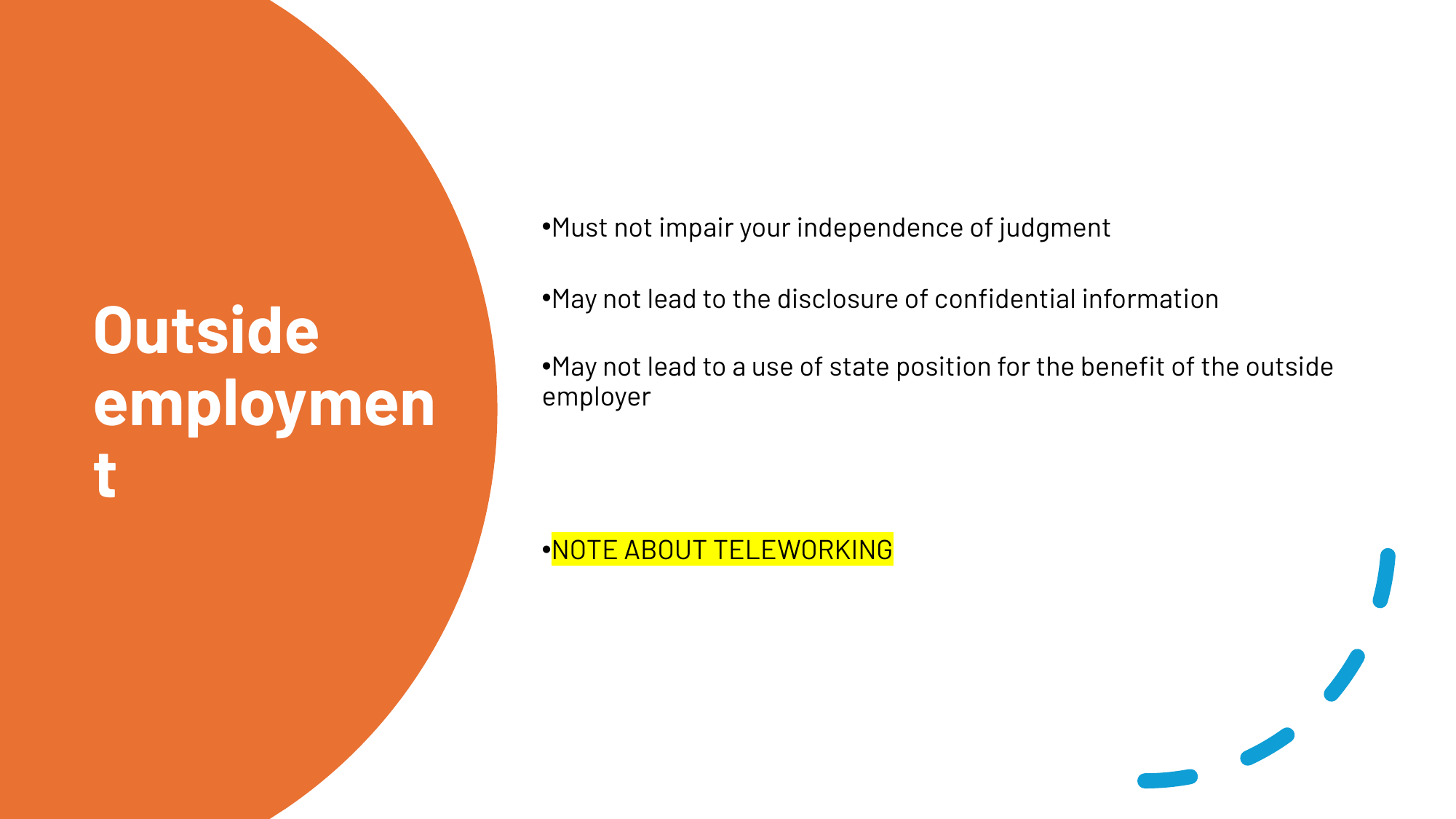

Must not impair your independence of judgment
May not lead to the disclosure of confidential information
May not lead to a use of state position for the benefit of the outside employer

Note about teleworking
Outside employment